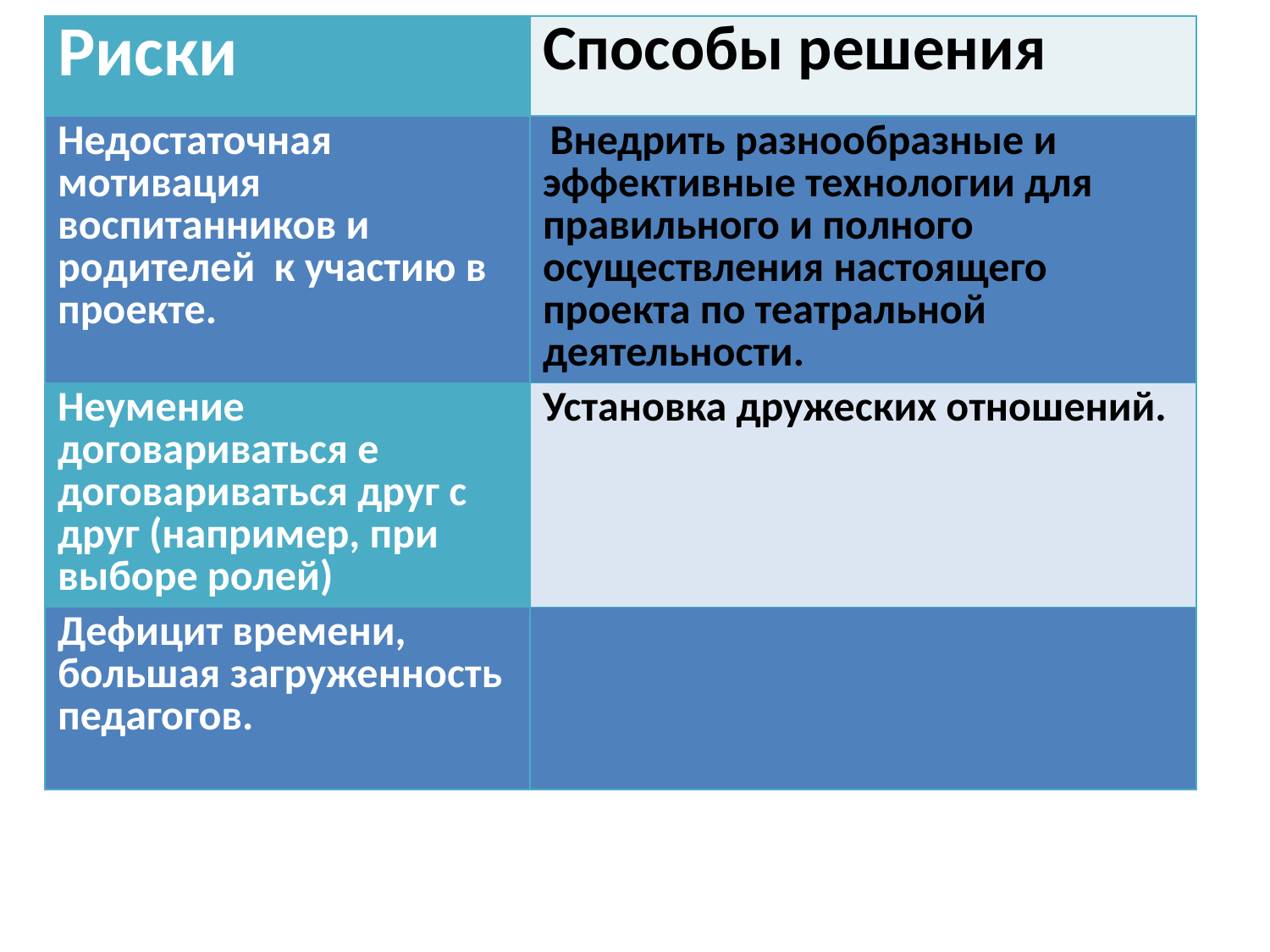

| Риски | Способы решения |
| --- | --- |
| Недостаточная мотивация воспитанников и родителей к участию в проекте. | Внедрить разнообразные и эффективные технологии для правильного и полного осуществления настоящего проекта по театральной деятельности. |
| Неумение договариваться е договариваться друг с друг (например, при выборе ролей) | Установка дружеских отношений. |
| Дефицит времени, большая загруженность педагогов. |  |